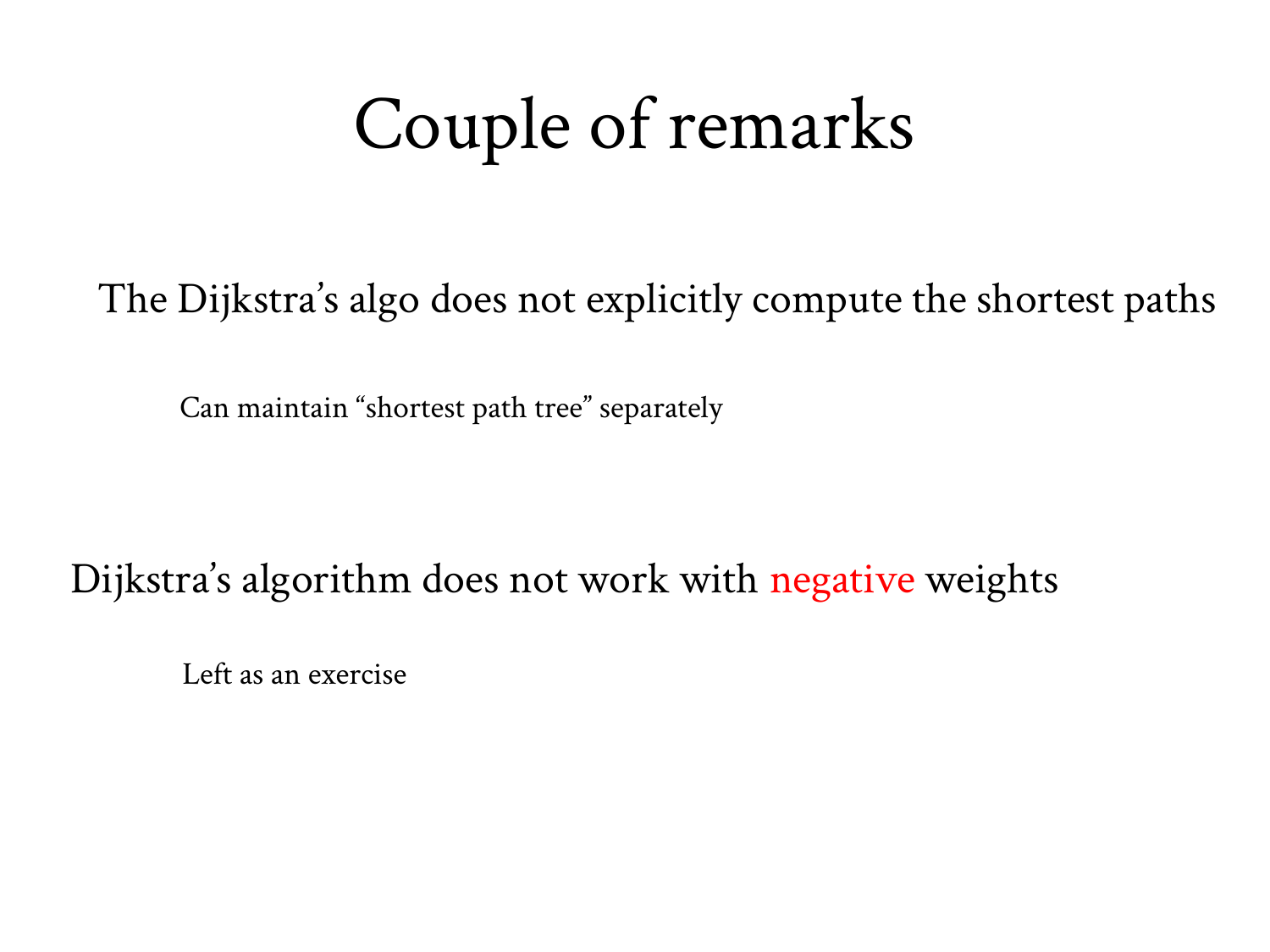

# Couple of remarks
The Dijkstra’s algo does not explicitly compute the shortest paths
Can maintain “shortest path tree” separately
Dijkstra’s algorithm does not work with negative weights
Left as an exercise